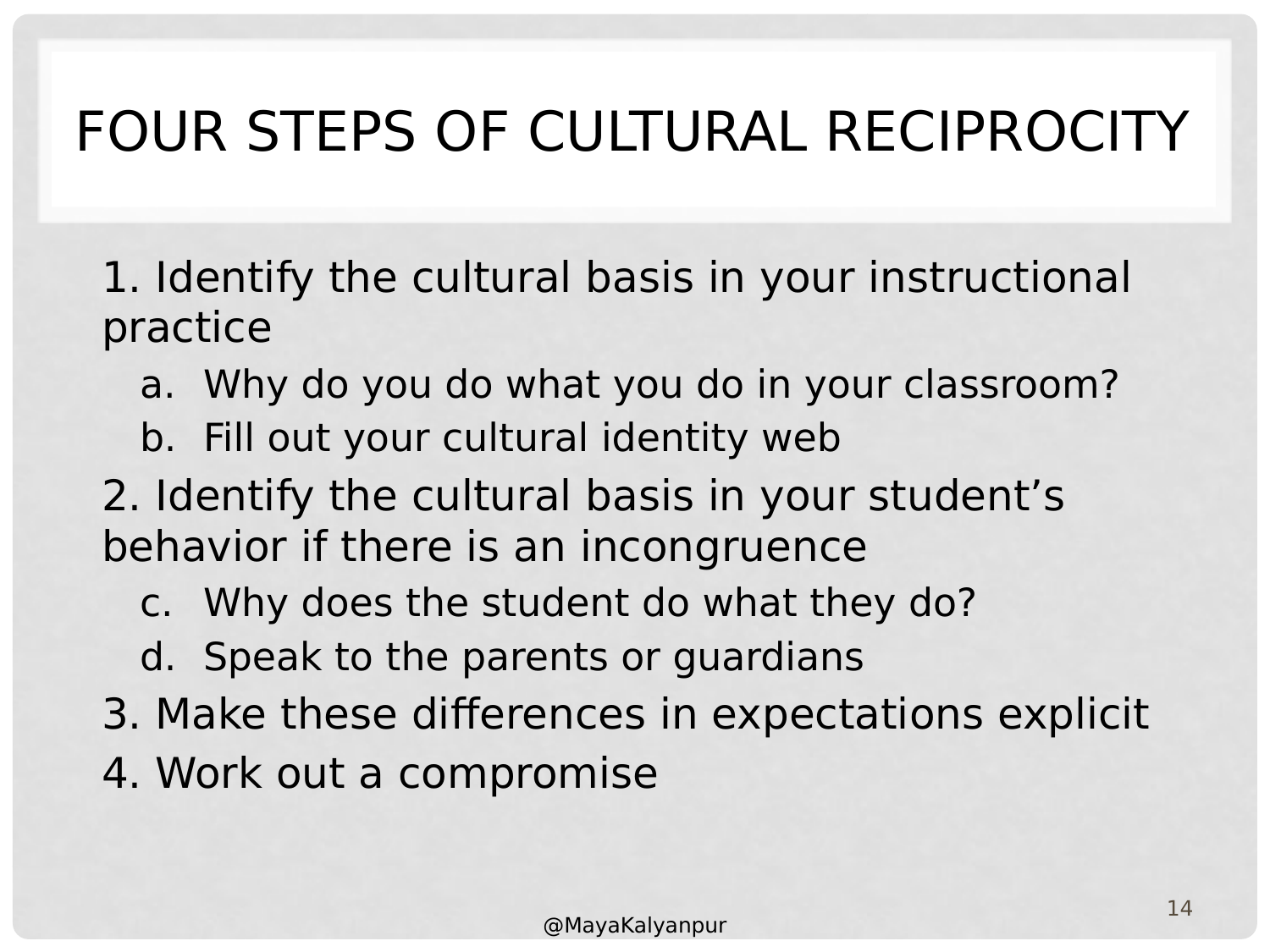

# FOUR STEPS OF CULTURAL RECIPROCITY
1. Identify the cultural basis in your instructional practice
Why do you do what you do in your classroom?
Fill out your cultural identity web
2. Identify the cultural basis in your student’s behavior if there is an incongruence
Why does the student do what they do?
Speak to the parents or guardians
3. Make these differences in expectations explicit
4. Work out a compromise

14
@MayaKalyanpur